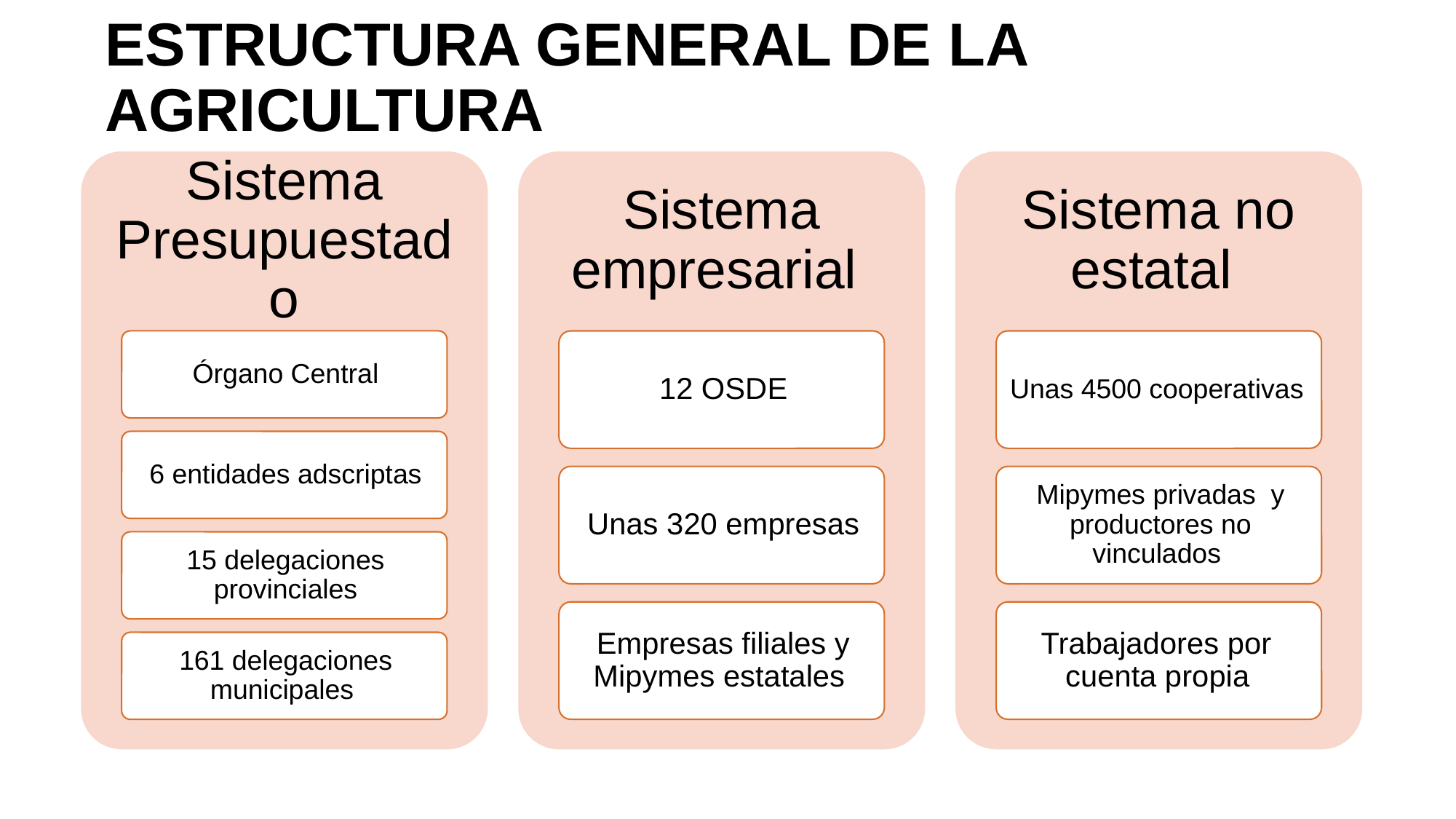

# ESTRUCTURA GENERAL DE LA AGRICULTURA
Sistema Presupuestado
Órgano Central
6 entidades adscriptas
15 delegaciones provinciales
161 delegaciones municipales
Sistema empresarial
12 OSDE
Unas 320 empresas
Empresas filiales y Mipymes estatales
Sistema no estatal
Unas 4500 cooperativas
Mipymes privadas  y productores no vinculados
Trabajadores por  cuenta propia